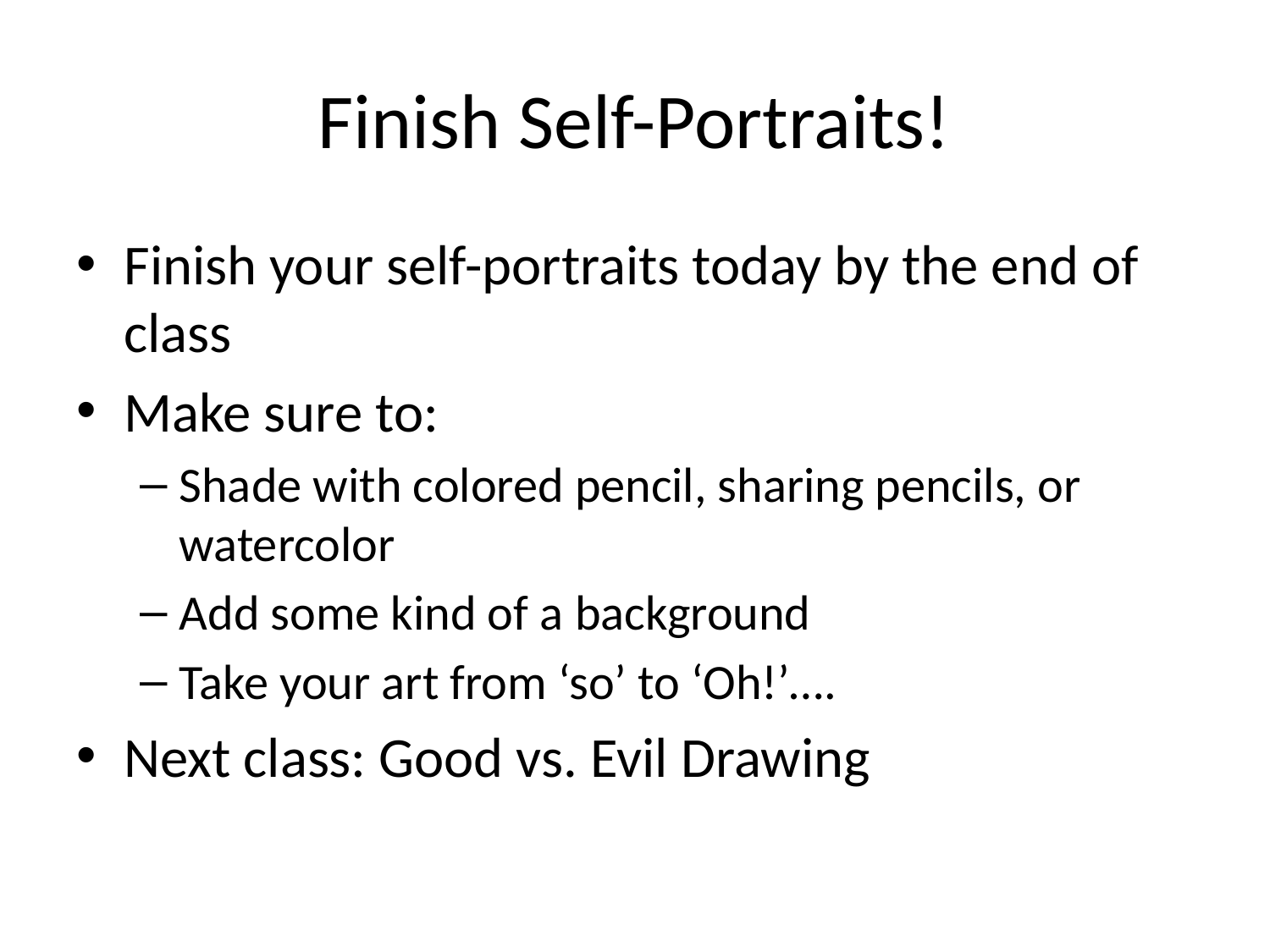

# Finish Self-Portraits!
Finish your self-portraits today by the end of class
Make sure to:
Shade with colored pencil, sharing pencils, or watercolor
Add some kind of a background
Take your art from ‘so’ to ‘Oh!’….
Next class: Good vs. Evil Drawing